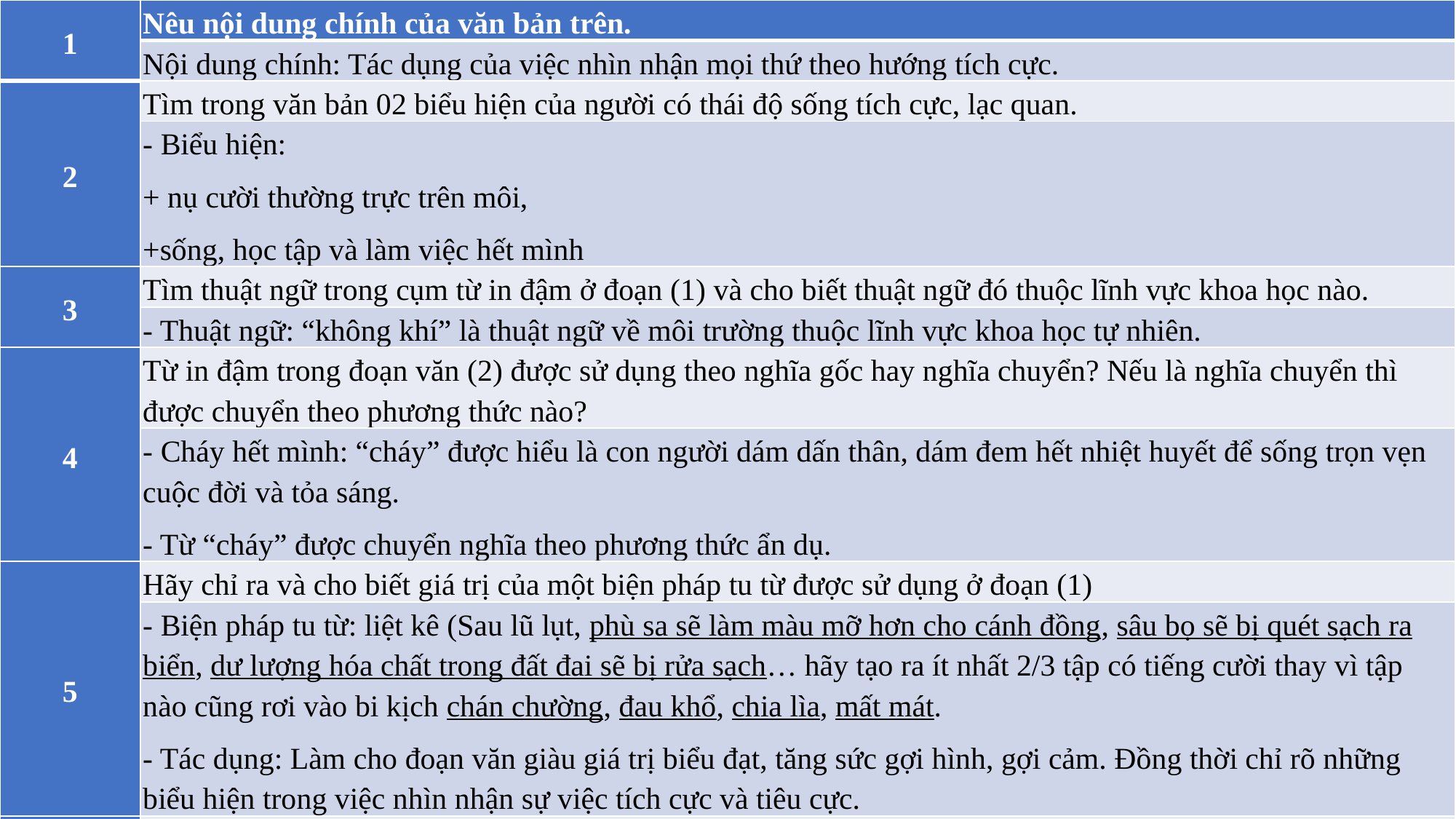

| 1 | Nêu nội dung chính của văn bản trên. |
| --- | --- |
|  | Nội dung chính: Tác dụng của việc nhìn nhận mọi thứ theo hướng tích cực. |
| 2 | Tìm trong văn bản 02 biểu hiện của người có thái độ sống tích cực, lạc quan. |
|  | - Biểu hiện: + nụ cười thường trực trên môi, +sống, học tập và làm việc hết mình |
| 3 | Tìm thuật ngữ trong cụm từ in đậm ở đoạn (1) và cho biết thuật ngữ đó thuộc lĩnh vực khoa học nào. |
|  | - Thuật ngữ: “không khí” là thuật ngữ về môi trường thuộc lĩnh vực khoa học tự nhiên. |
| 4 | Từ in đậm trong đoạn văn (2) được sử dụng theo nghĩa gốc hay nghĩa chuyển? Nếu là nghĩa chuyển thì được chuyển theo phương thức nào? |
|  | - Cháy hết mình: “cháy” được hiểu là con người dám dấn thân, dám đem hết nhiệt huyết để sống trọn vẹn cuộc đời và tỏa sáng. - Từ “cháy” được chuyển nghĩa theo phương thức ẩn dụ. |
| 5 | Hãy chỉ ra và cho biết giá trị của một biện pháp tu từ được sử dụng ở đoạn (1) |
|  | - Biện pháp tu từ: liệt kê (Sau lũ lụt, phù sa sẽ làm màu mỡ hơn cho cánh đồng, sâu bọ sẽ bị quét sạch ra biển, dư lượng hóa chất trong đất đai sẽ bị rửa sạch… hãy tạo ra ít nhất 2/3 tập có tiếng cười thay vì tập nào cũng rơi vào bi kịch chán chường, đau khổ, chia lìa, mất mát. - Tác dụng: Làm cho đoạn văn giàu giá trị biểu đạt, tăng sức gợi hình, gợi cảm. Đồng thời chỉ rõ những biểu hiện trong việc nhìn nhận sự việc tích cực và tiêu cực. |
| 6 | Em hãy giải thích và nêu nhận xét của bản thân về câu: Đối với người có tư duy tích cực, “nguy” (problem) sẽ được họ biến thành “cơ” (opportunity) |
|  | - Câu nói đó được hiểu như sau: Với những người tích cực, họ sẽ luôn tìm thấy cơ hội tốt trong những vấn đề nguy nan. - Rút ra bài học cho bản thân từ câu nói trên. |